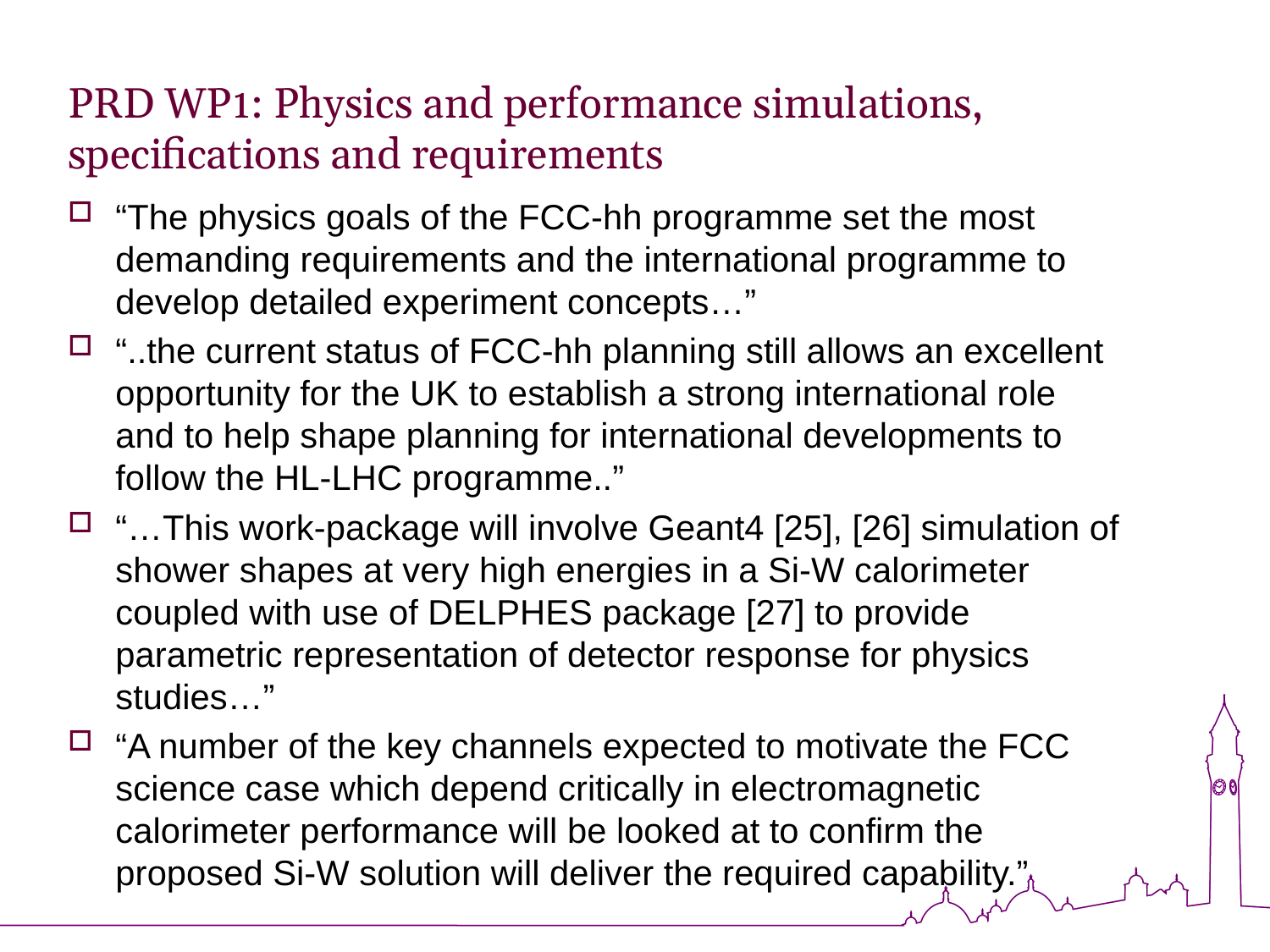

# PRD WP1: Physics and performance simulations, specifications and requirements
“The physics goals of the FCC-hh programme set the most demanding requirements and the international programme to develop detailed experiment concepts…”
“..the current status of FCC-hh planning still allows an excellent opportunity for the UK to establish a strong international role and to help shape planning for international developments to follow the HL-LHC programme..”
“…This work-package will involve Geant4 [25], [26] simulation of shower shapes at very high energies in a Si-W calorimeter coupled with use of DELPHES package [27] to provide parametric representation of detector response for physics studies…”
“A number of the key channels expected to motivate the FCC science case which depend critically in electromagnetic calorimeter performance will be looked at to confirm the proposed Si-W solution will deliver the required capability.”